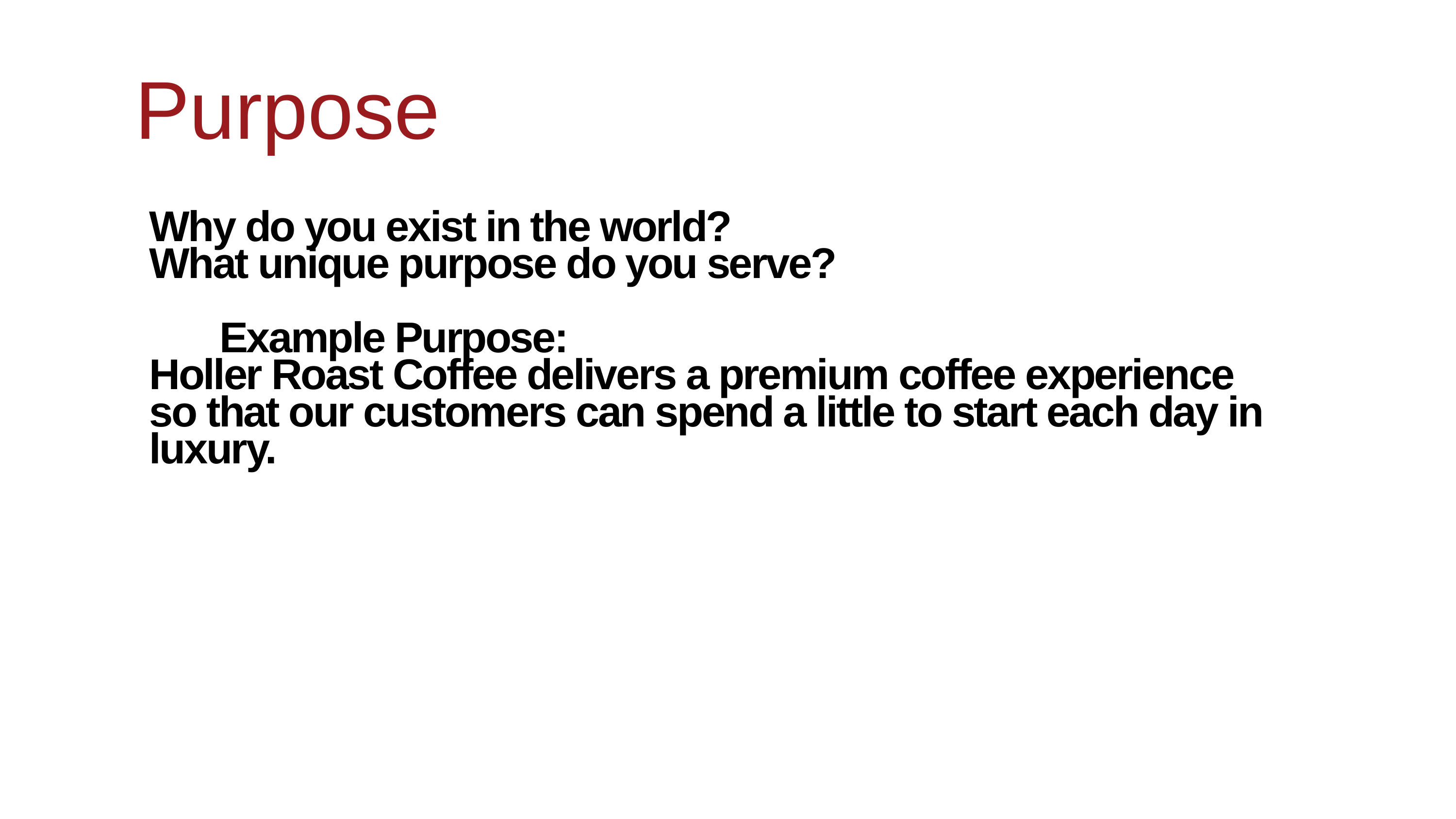

Purpose
Why do you exist in the world?
What unique purpose do you serve?

Example Purpose:
Holler Roast Coffee delivers a premium coffee experience so that our customers can spend a little to start each day in luxury.